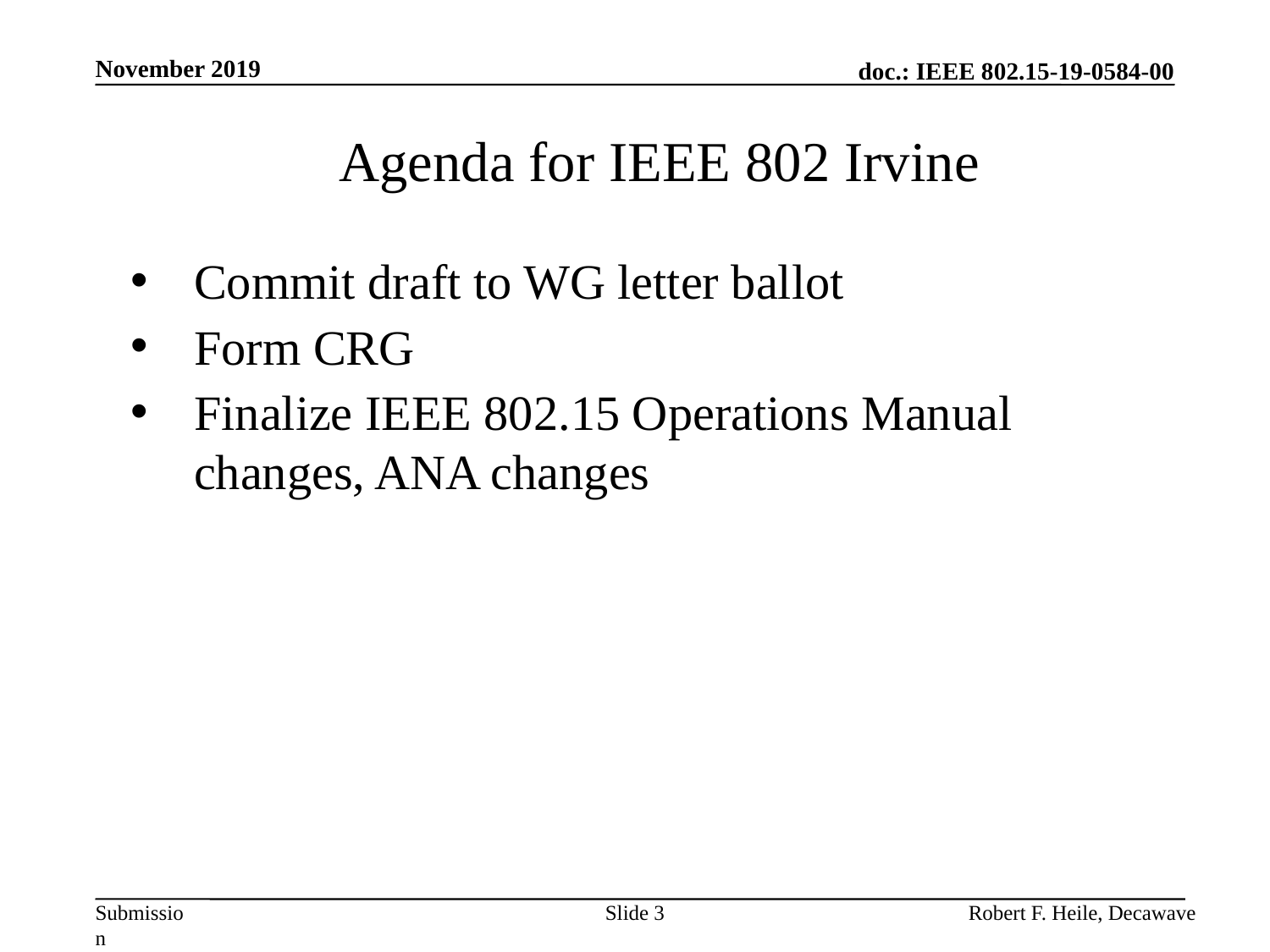

November 2019
Agenda for IEEE 802 Irvine
Commit draft to WG letter ballot
Form CRG
Finalize IEEE 802.15 Operations Manual changes, ANA changes
Slide 3
Robert F. Heile, Decawave